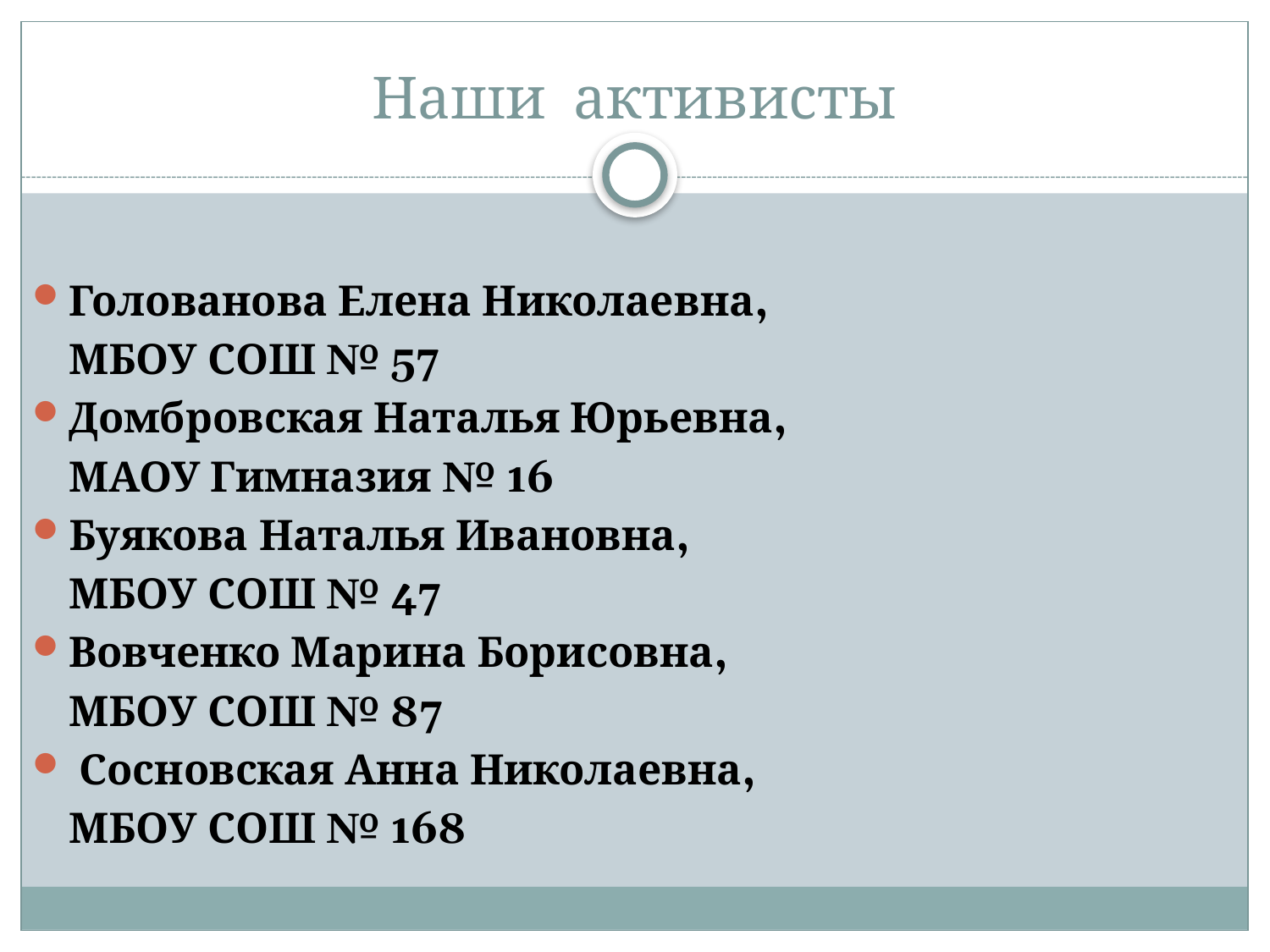

# Наши  активисты
Голованова Елена Николаевна,
						МБОУ СОШ № 57
Домбровская Наталья Юрьевна,
						МАОУ Гимназия № 16
Буякова Наталья Ивановна,
						МБОУ СОШ № 47
Вовченко Марина Борисовна,
						МБОУ СОШ № 87
 Сосновская Анна Николаевна,
						МБОУ СОШ № 168